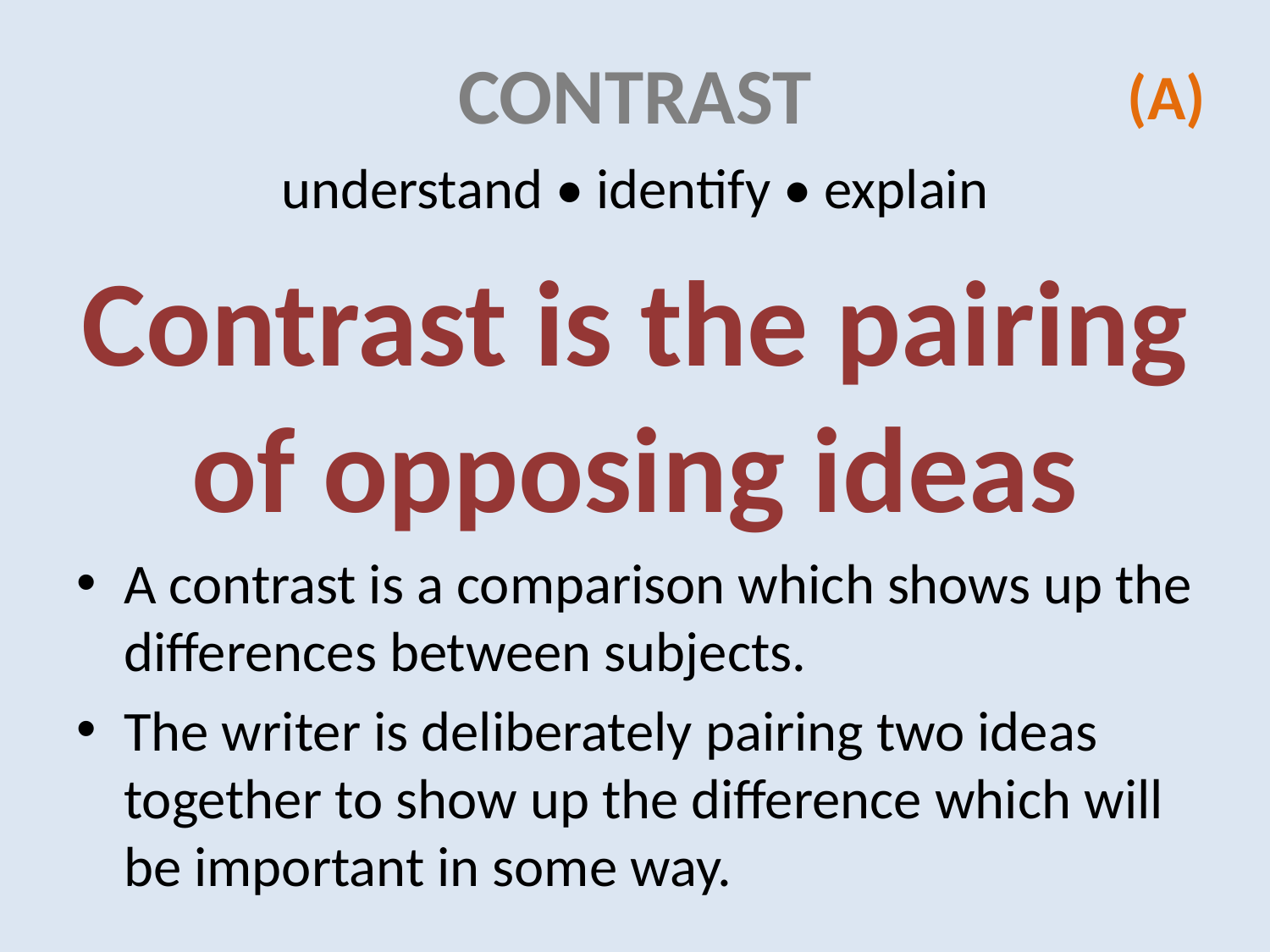

# contrast
(A)
understand • identify • explain
Contrast is the pairing of opposing ideas
A contrast is a comparison which shows up the differences between subjects.
The writer is deliberately pairing two ideas together to show up the difference which will be important in some way.